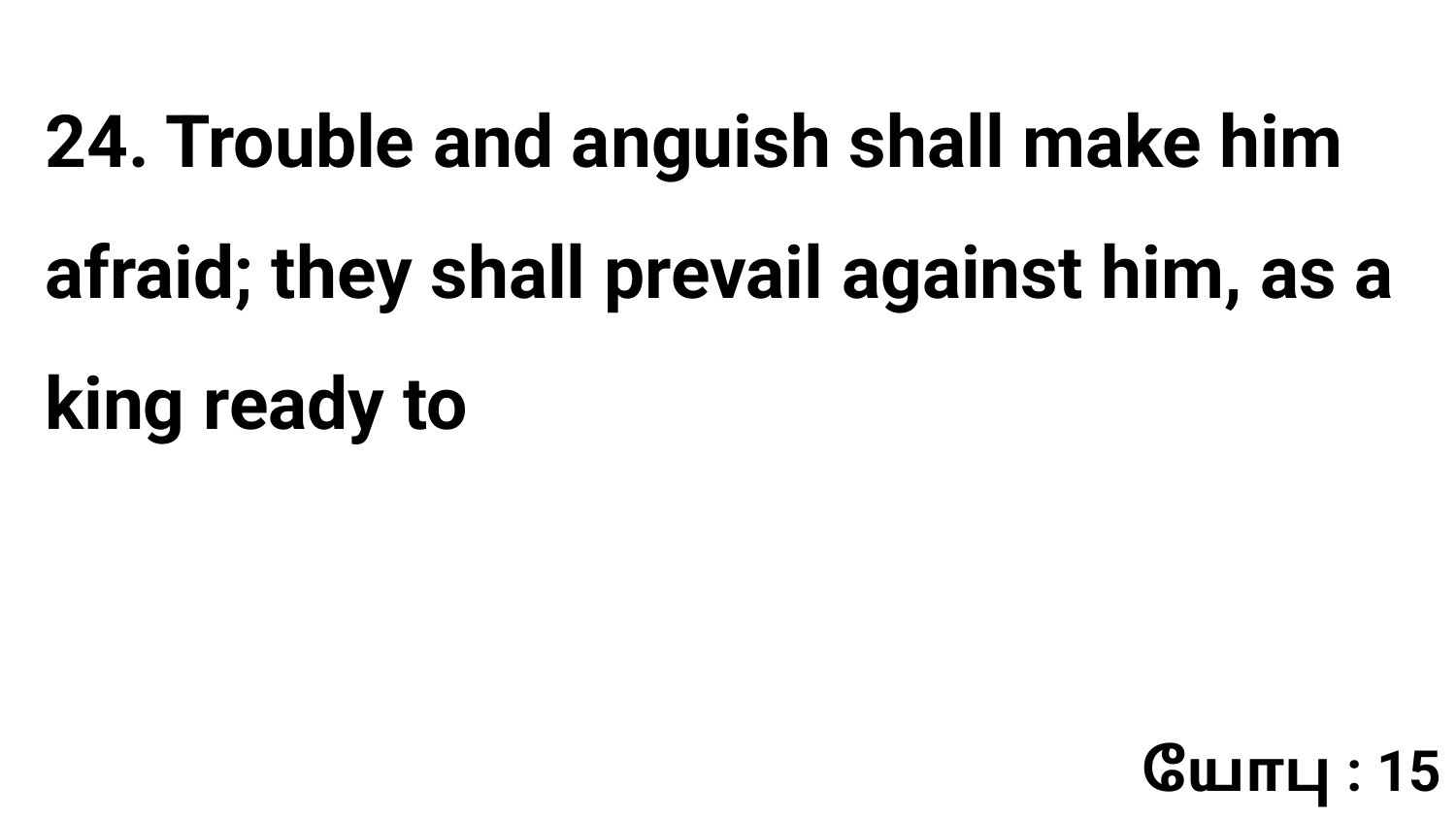

24. Trouble and anguish shall make him afraid; they shall prevail against him, as a king ready to
யோபு : 15